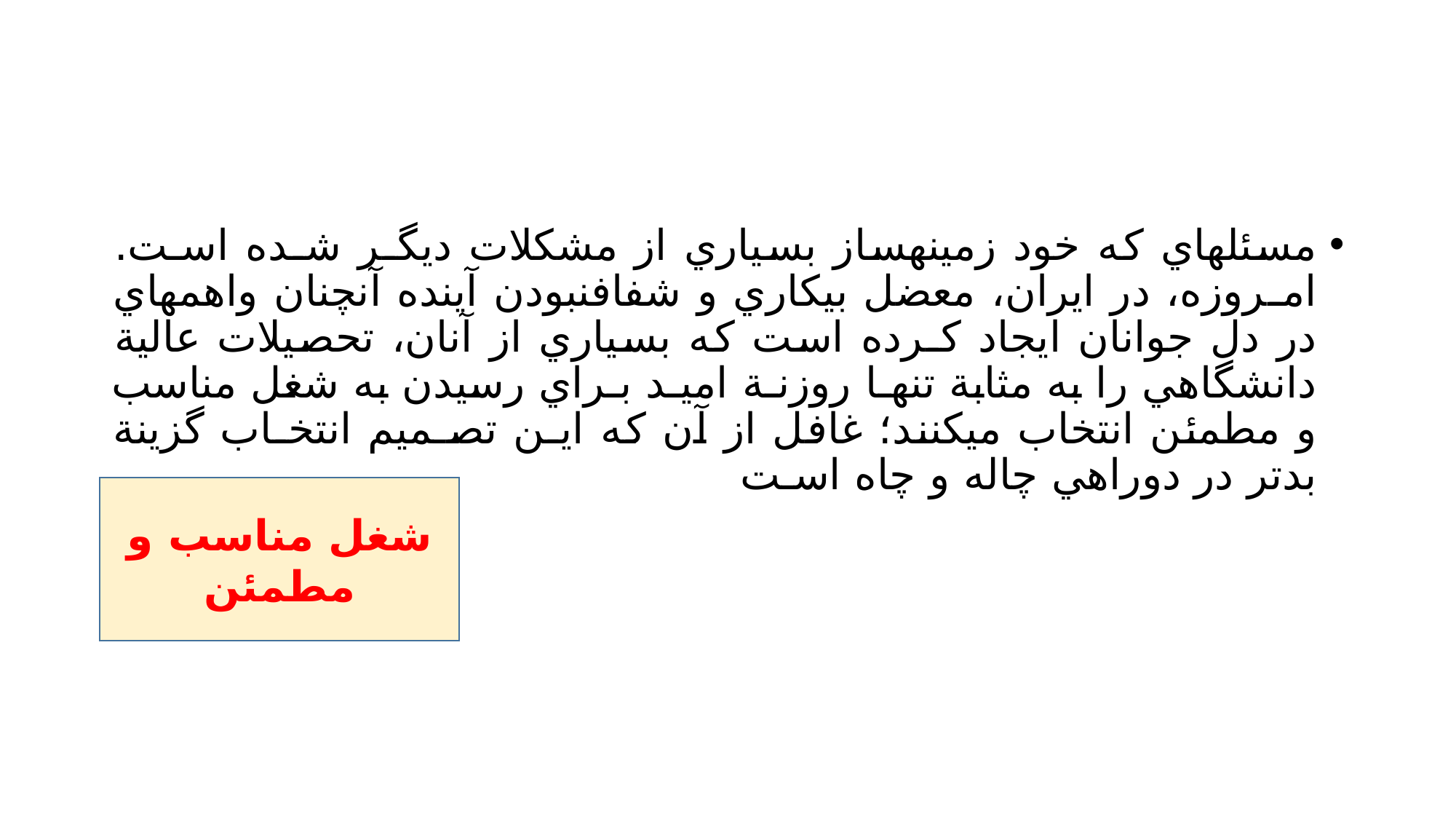

#
مسئلهاي كه خود زمينهساز بسياري از مشكلات ديگـر شـده اسـت. امـروزه، در ايران، معضل بيكاري و شفافنبودن آينده آنچنان واهمهاي در دل جوانان ايجاد كـرده است كه بسياري از آنان، تحصيلات عالية دانشگاهي را به مثابة تنهـا روزنـة اميـد بـراي رسيدن به شغل مناسب و مطمئن انتخاب ميكنند؛ غافل از آن كه ايـن تصـميم انتخـاب گزينة بدتر در دوراهي چاله و چاه اسـت
شغل مناسب و مطمئن